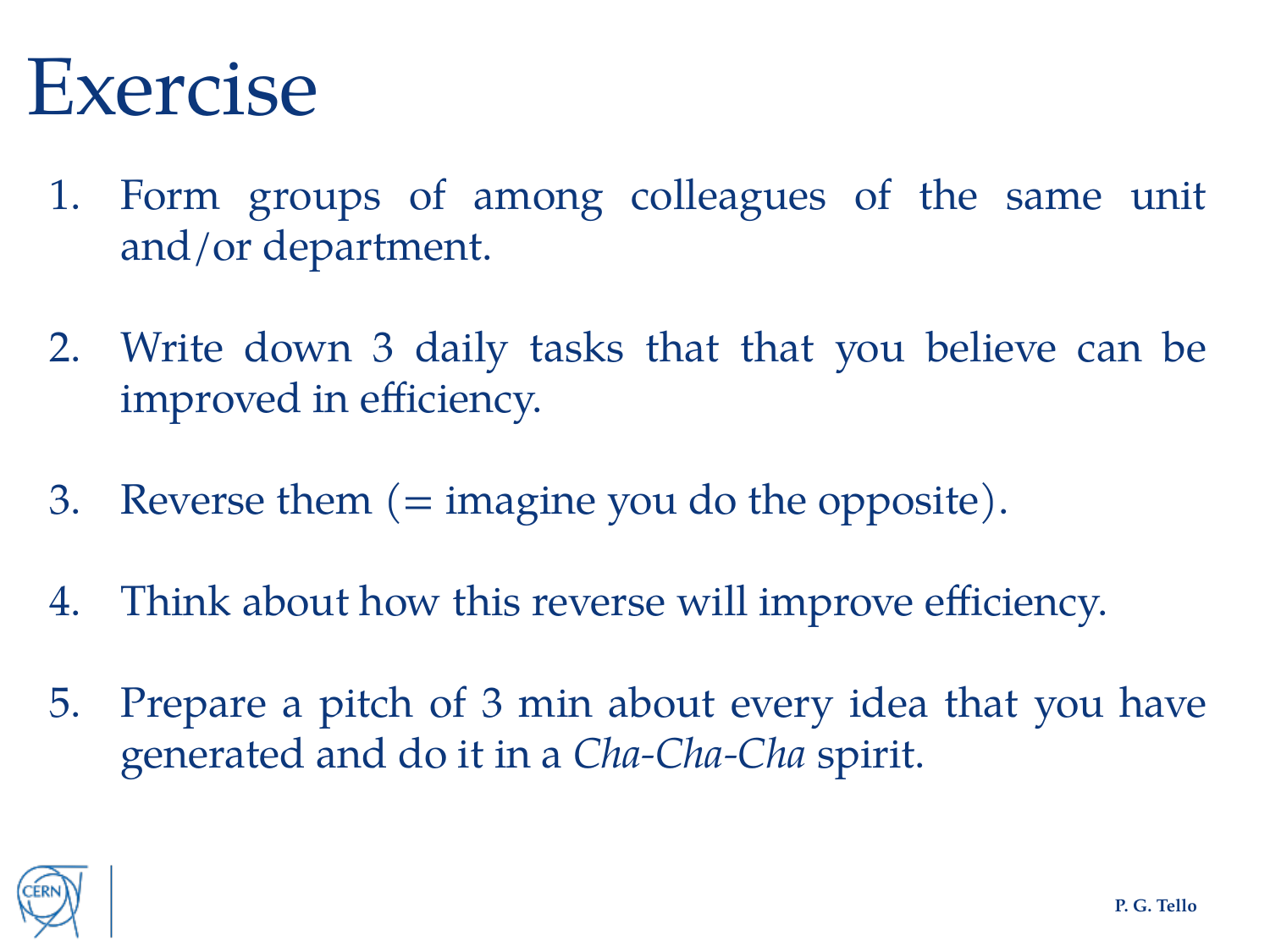

# Exercise
Form groups of among colleagues of the same unit and/or department.

Write down 3 daily tasks that that you believe can be improved in efficiency.

Reverse them (= imagine you do the opposite).

Think about how this reverse will improve efficiency.

Prepare a pitch of 3 min about every idea that you have generated and do it in a Cha-Cha-Cha spirit.